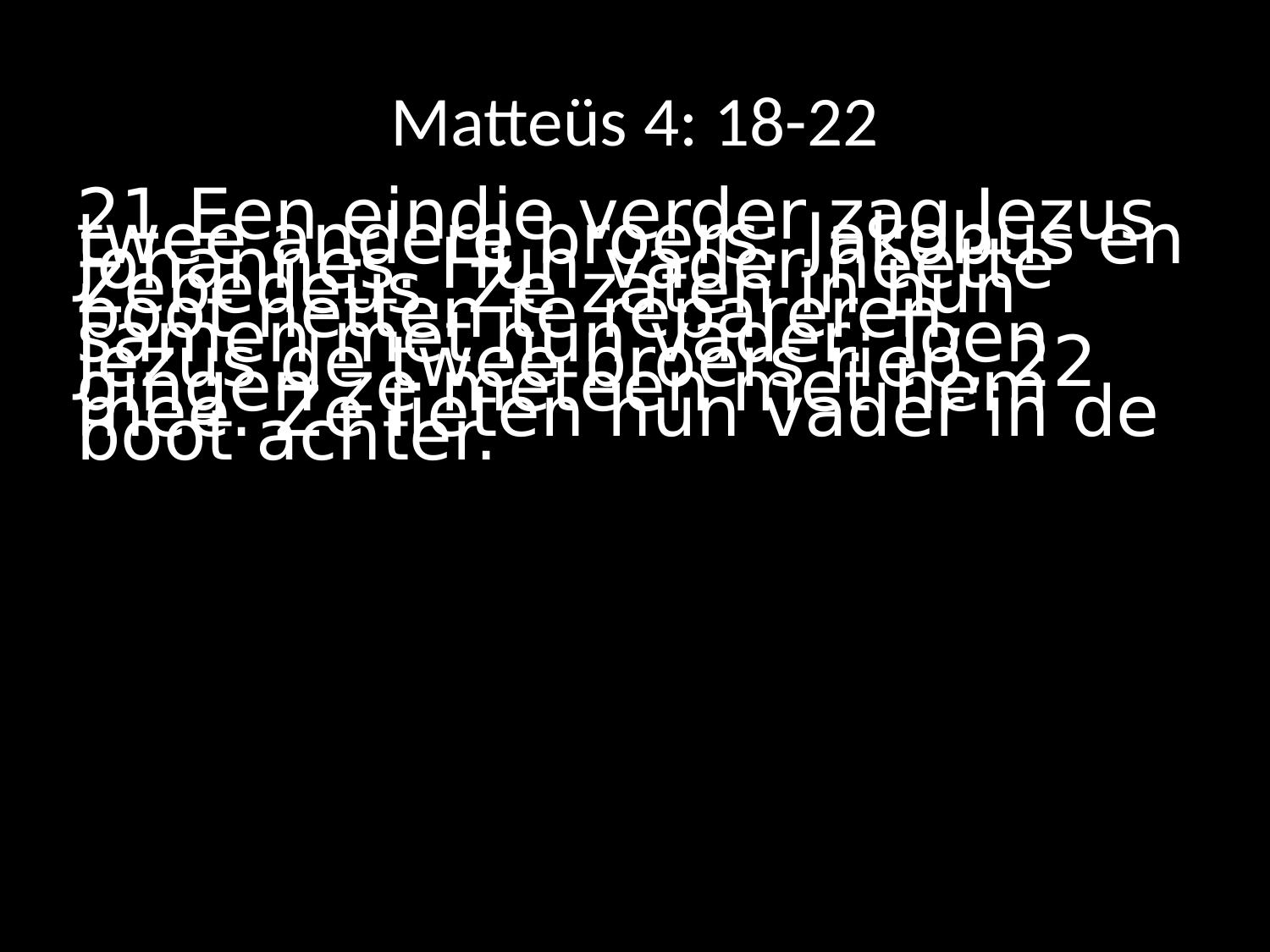

# Matteüs 4: 18-22
21 Een eindje verder zag Jezus twee andere broers: Jakobus en Johannes. Hun vader heette Zebedeüs. Ze zaten in hun boot netten te repareren, samen met hun vader. Toen Jezus de twee broers riep, 22 gingen ze meteen met hem mee. Ze lieten hun vader in de boot achter.